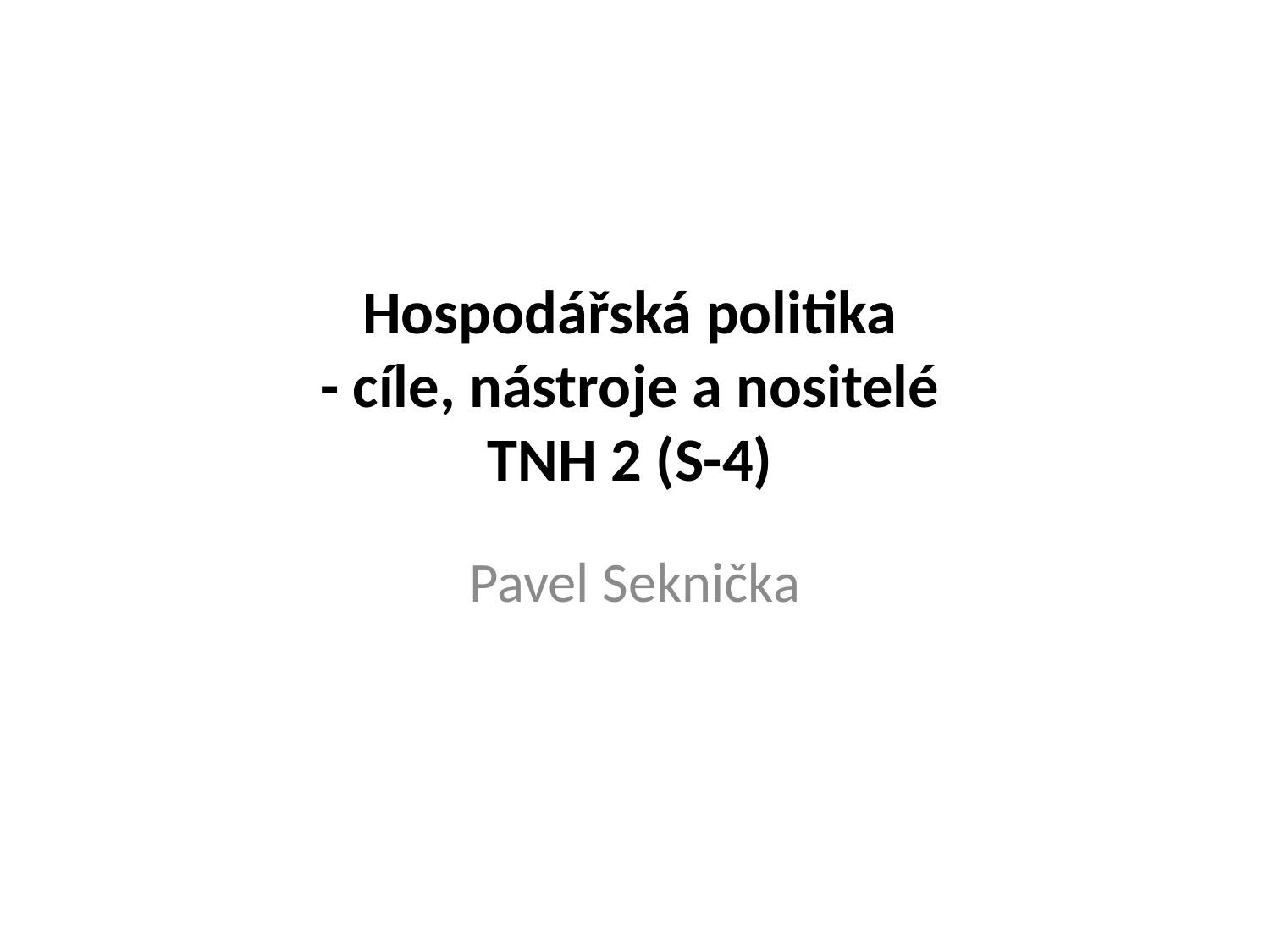

# Hospodářská politika - cíle, nástroje a nositelé TNH 2 (S-4)
Pavel Seknička